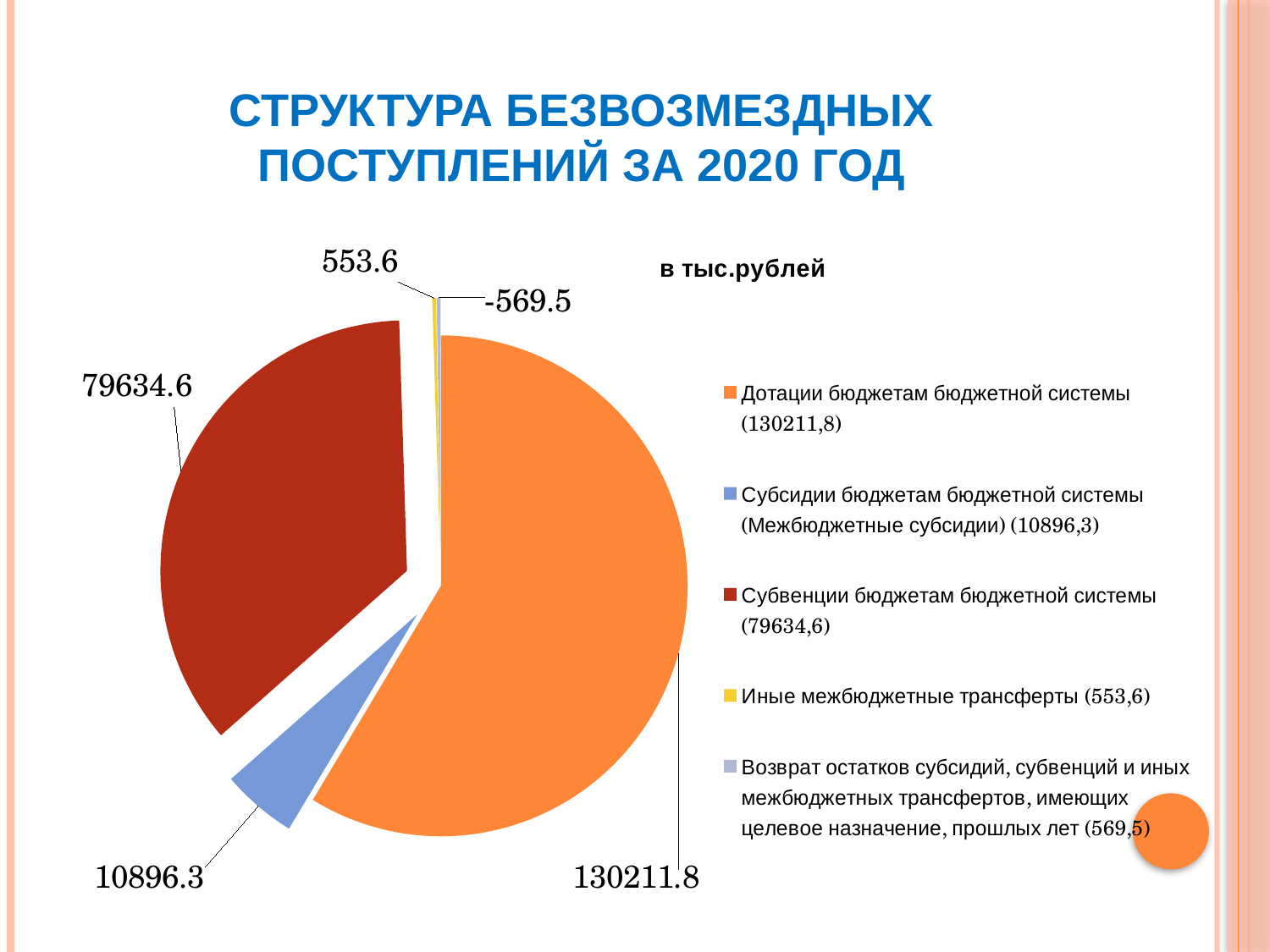

# структура безвозмездных поступлений за 2020 год

### Chart: в тыс.рублей

| Category | 2270,8 тыс.рублей |
|---|---|
| Дотации бюджетам бюджетной системы (130211,8) | 130211.8 |
| Субсидии бюджетам бюджетной системы (Межбюджетные субсидии) (10896,3) | 10896.3 |
| Субвенции бюджетам бюджетной системы (79634,6) | 79634.6 |
| Иные межбюджетные трансферты (553,6) | 553.6 |
| Возврат остатков субсидий, субвенций и иных межбюджетных трансфертов, имеющих целевое назначение, прошлых лет (569,5) | -569.5 |